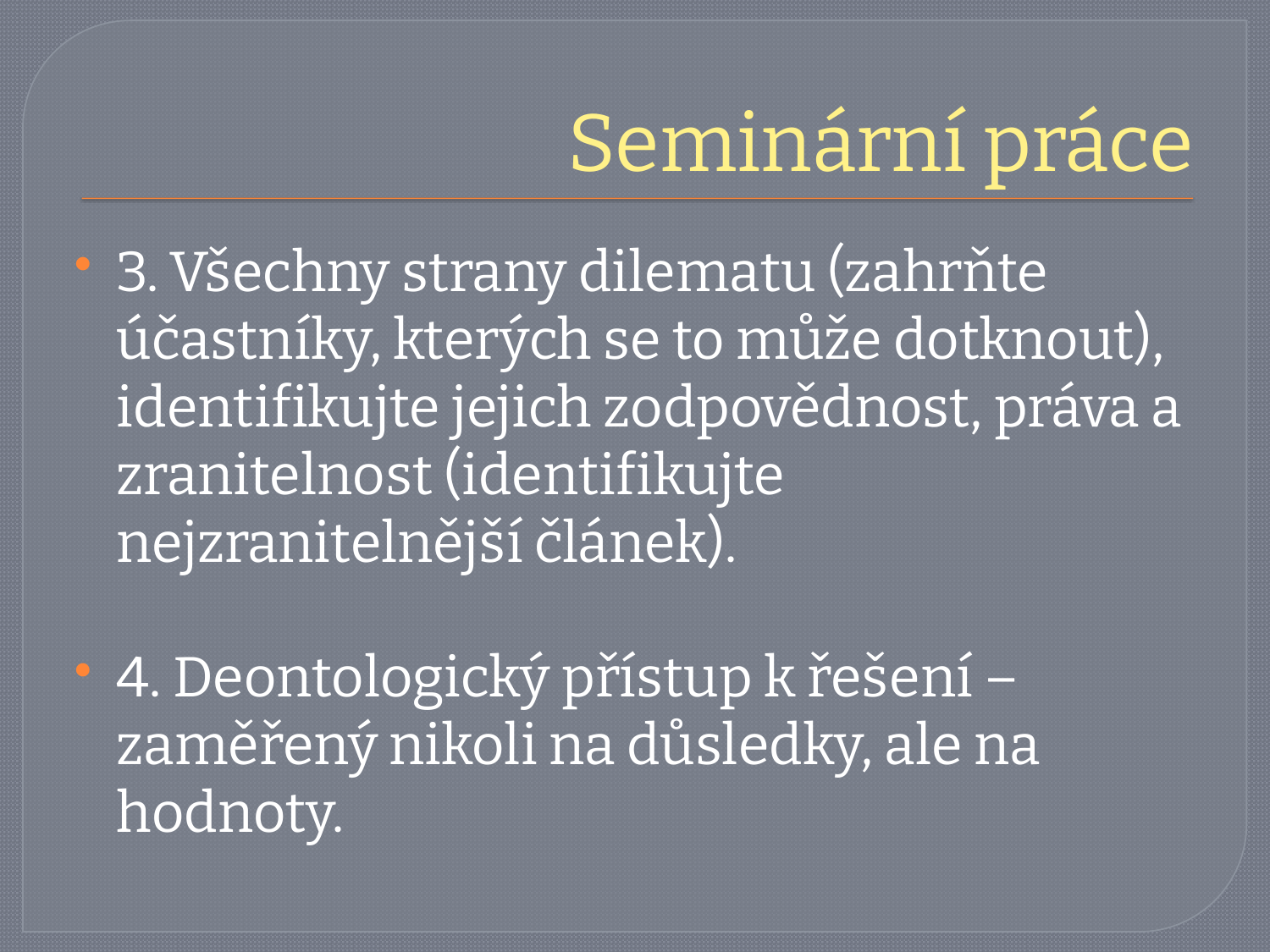

# Seminární práce
3. Všechny strany dilematu (zahrňte účastníky, kterých se to může dotknout), identifikujte jejich zodpovědnost, práva a zranitelnost (identifikujte nejzranitelnější článek).

4. Deontologický přístup k řešení – zaměřený nikoli na důsledky, ale na hodnoty.